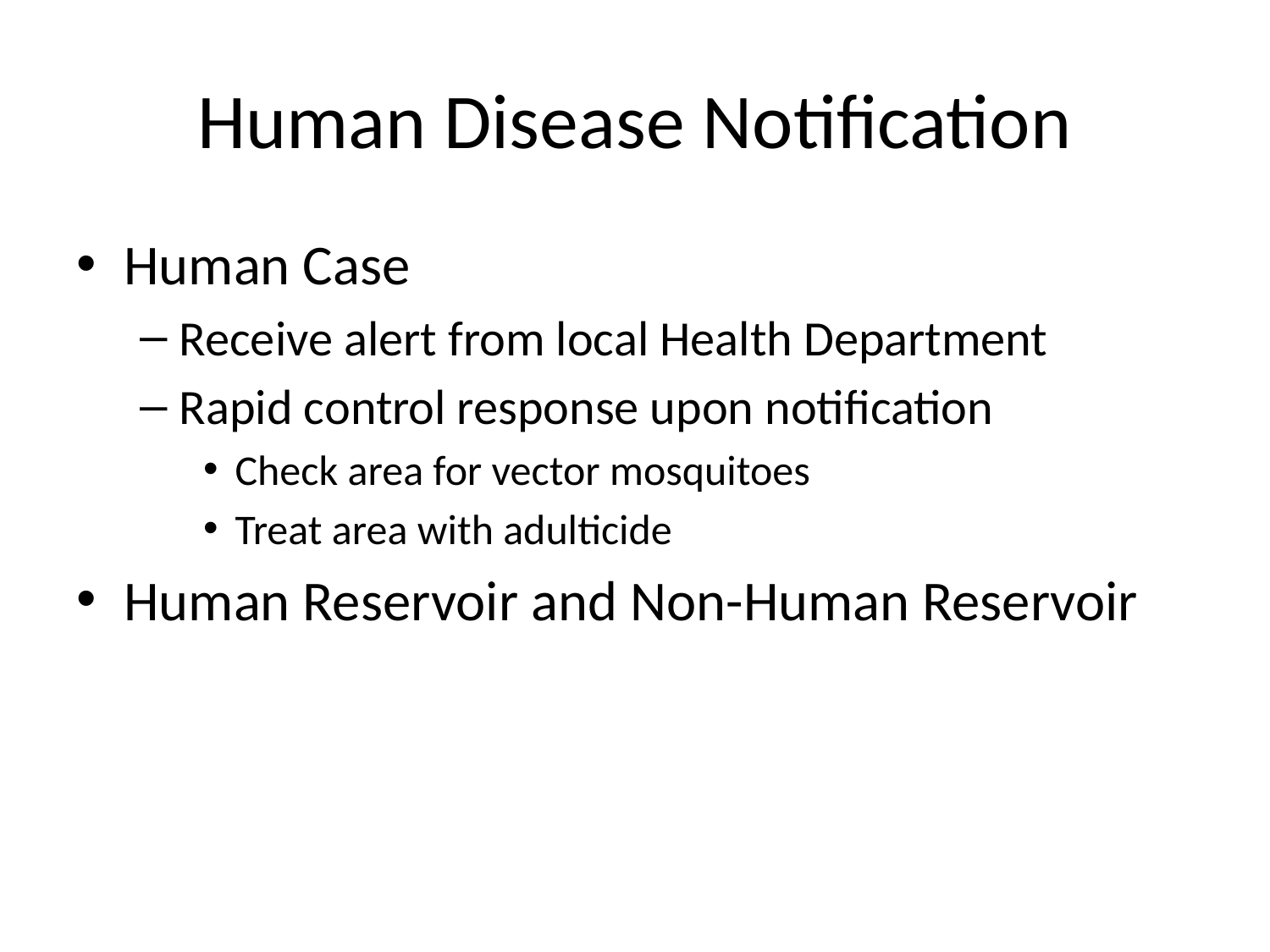

# Human Disease Notification
Human Case
Receive alert from local Health Department
Rapid control response upon notification
Check area for vector mosquitoes
Treat area with adulticide
Human Reservoir and Non-Human Reservoir